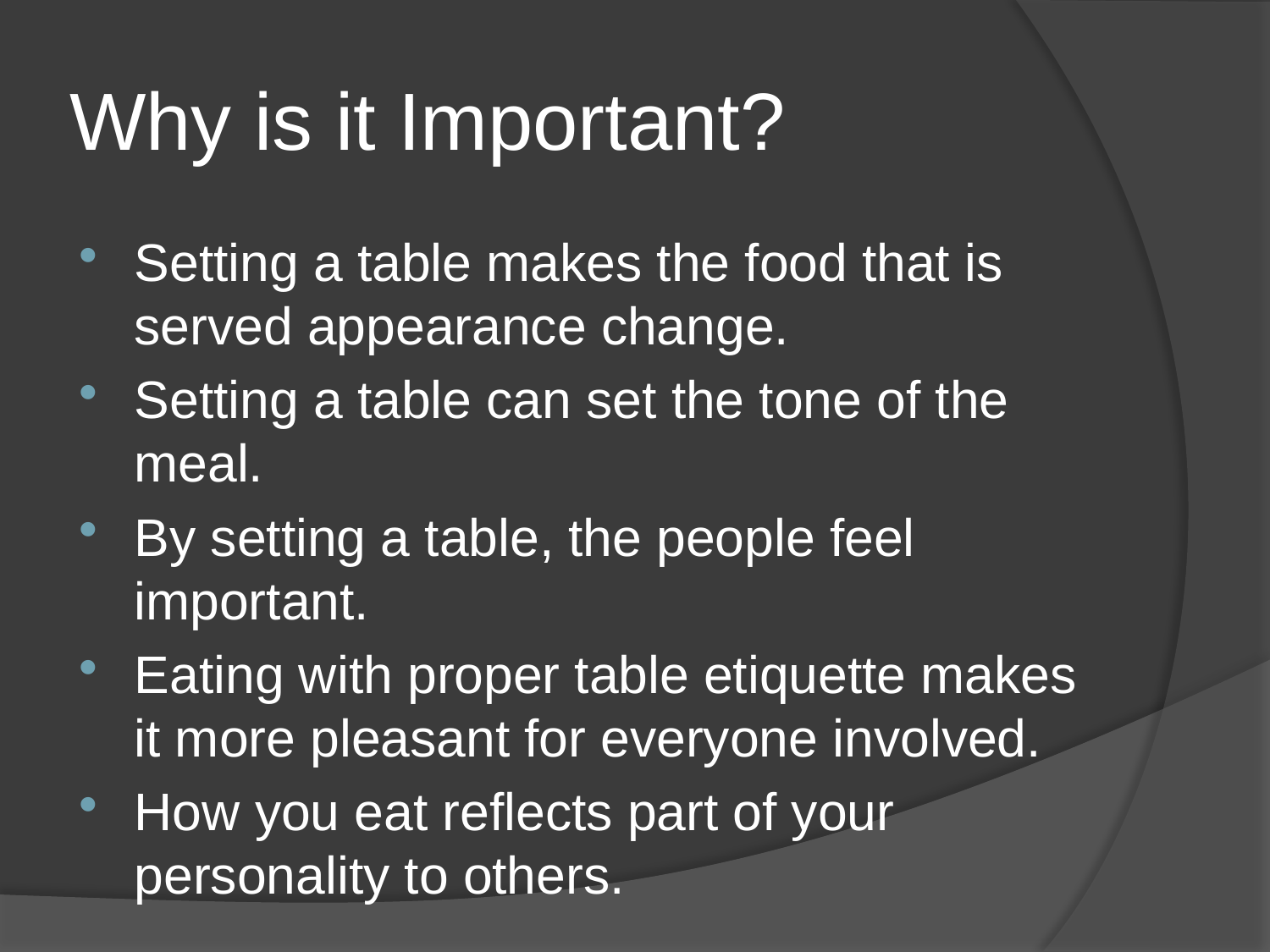

# Why is it Important?
Setting a table makes the food that is served appearance change.
Setting a table can set the tone of the meal.
By setting a table, the people feel important.
Eating with proper table etiquette makes it more pleasant for everyone involved.
How you eat reflects part of your personality to others.